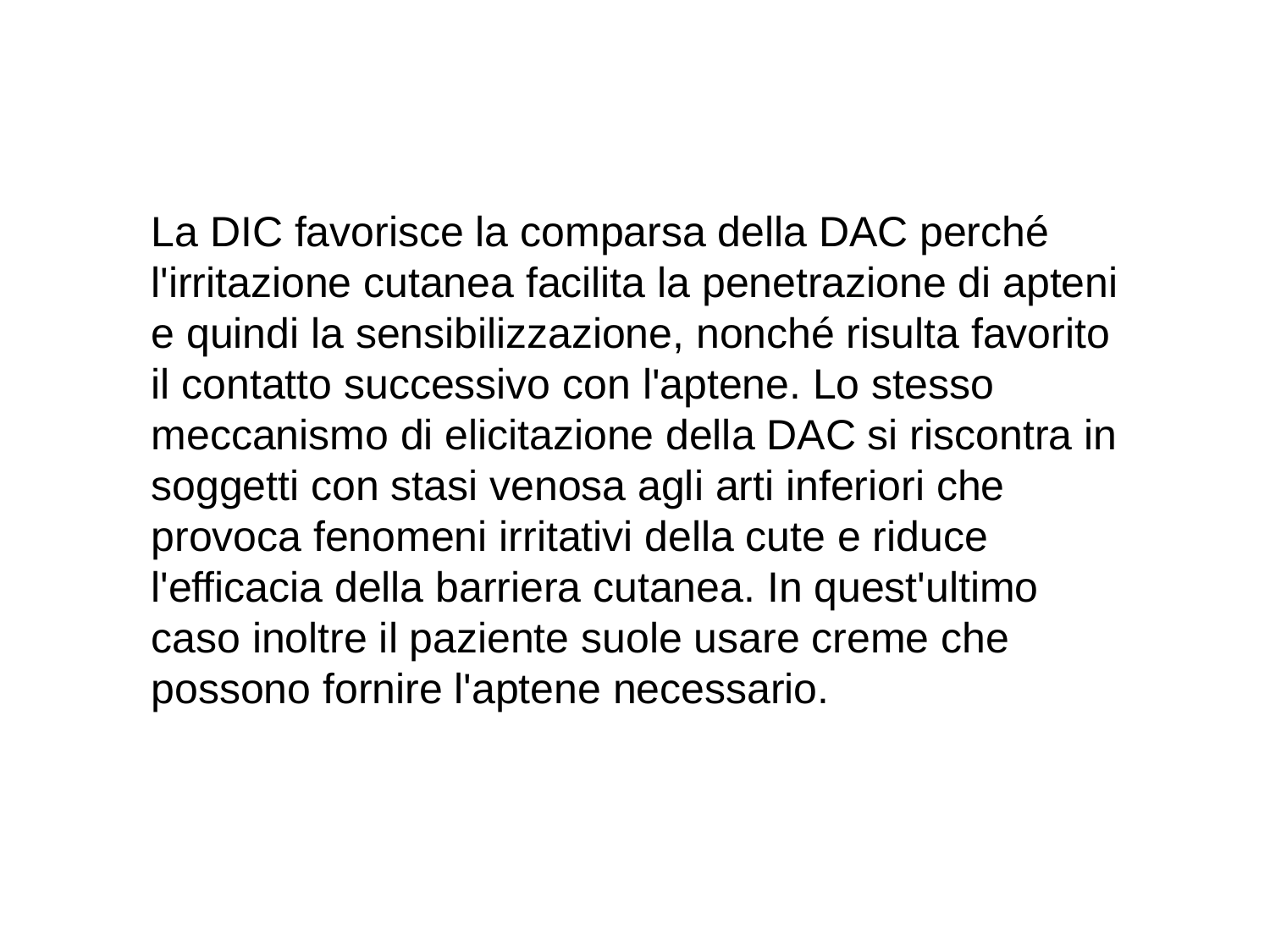

La DIC favorisce la comparsa della DAC perché l'irritazione cutanea facilita la penetrazione di apteni e quindi la sensibilizzazione, nonché risulta favorito il contatto successivo con l'aptene. Lo stesso meccanismo di elicitazione della DAC si riscontra in soggetti con stasi venosa agli arti inferiori che provoca fenomeni irritativi della cute e riduce l'efficacia della barriera cutanea. In quest'ultimo caso inoltre il paziente suole usare creme che possono fornire l'aptene necessario.